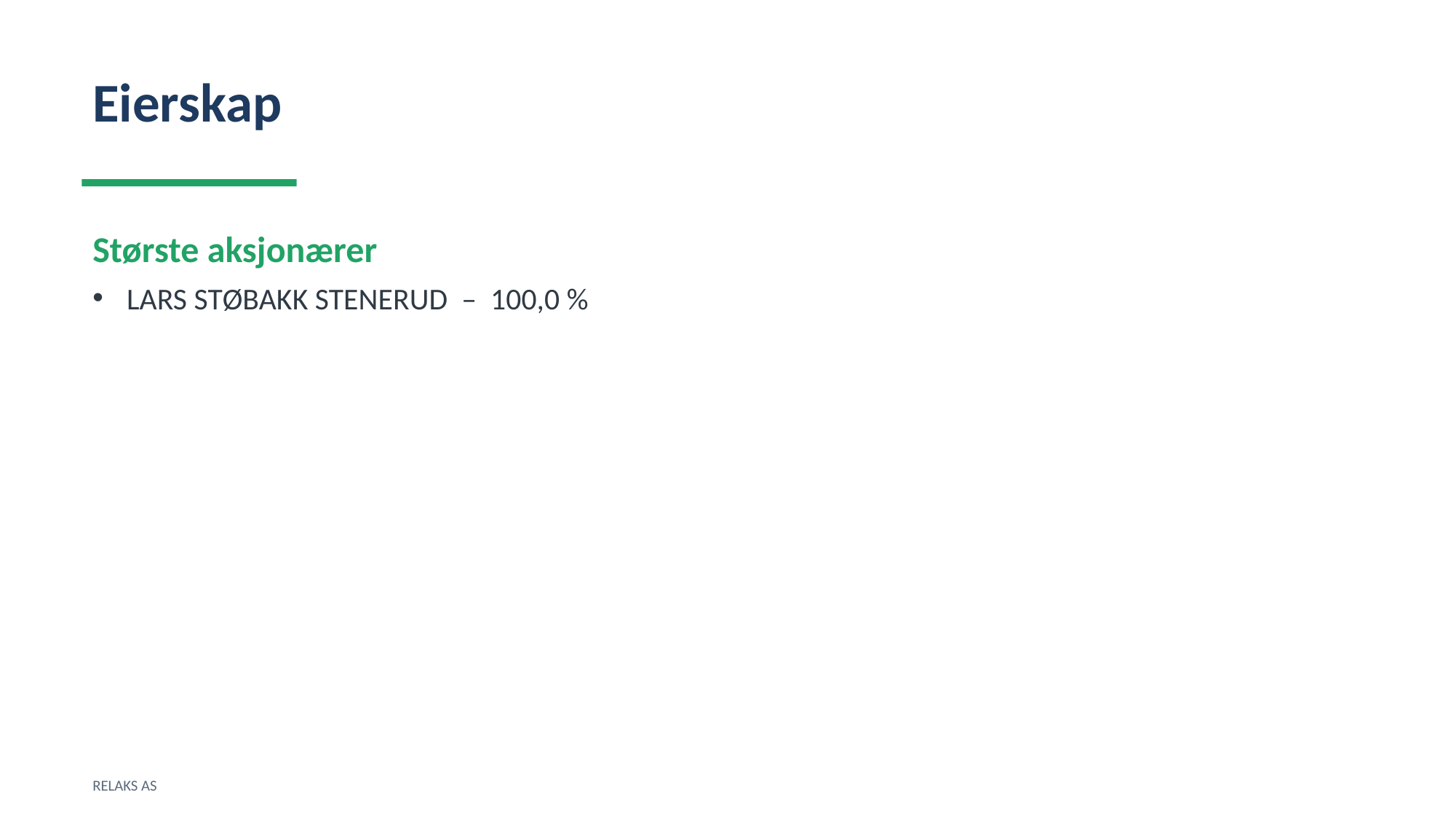

Eierskap

Største aksjonærer
LARS STØBAKK STENERUD  –  100,0 %
RELAKS AS